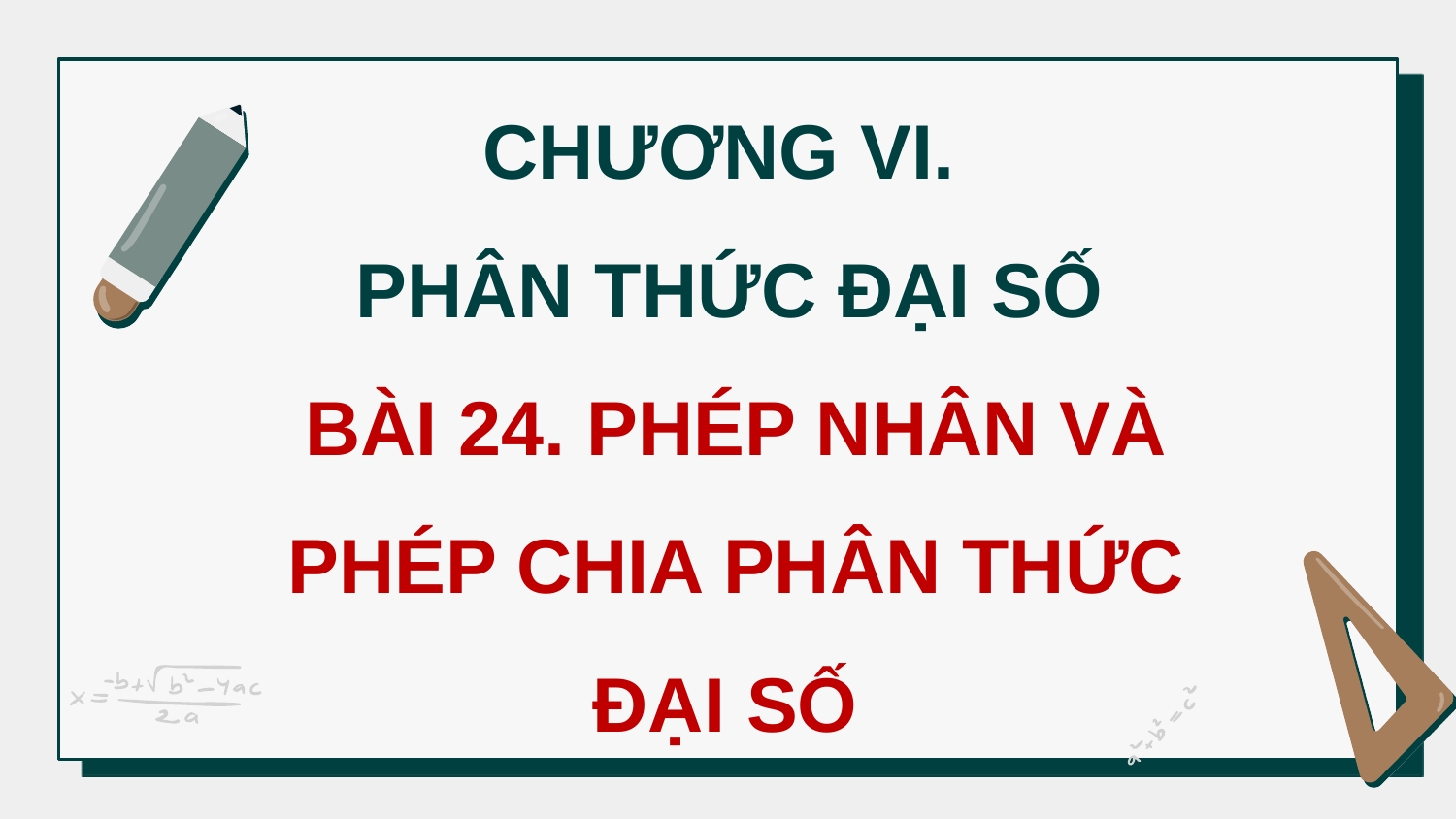

# CHƯƠNG VI. PHÂN THỨC ĐẠI SỐ

BÀI 24. PHÉP NHÂN VÀ PHÉP CHIA PHÂN THỨC ĐẠI SỐ